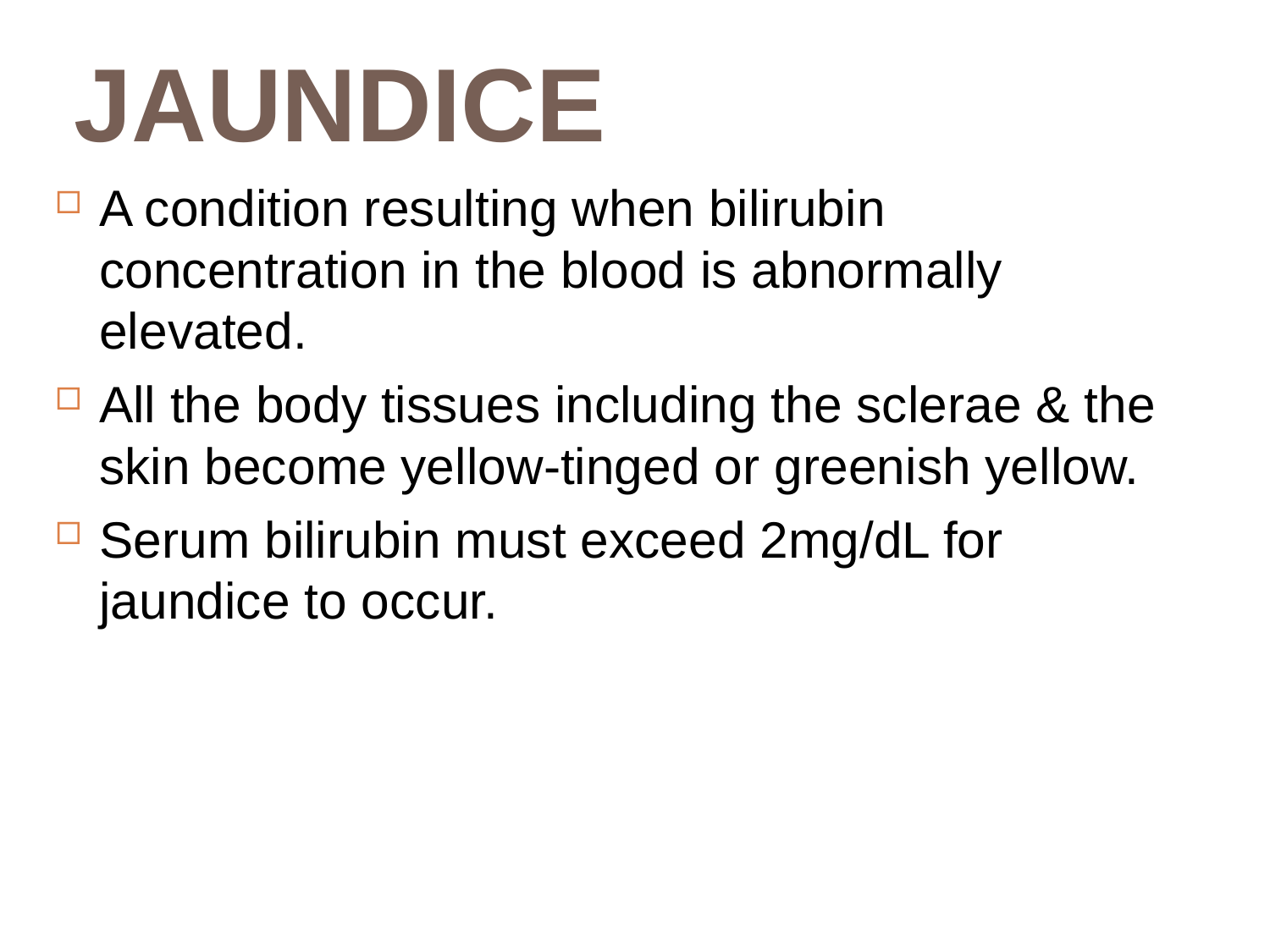

# JAUNDICE
A condition resulting when bilirubin concentration in the blood is abnormally elevated.
All the body tissues including the sclerae & the skin become yellow-tinged or greenish yellow.
Serum bilirubin must exceed 2mg/dL for jaundice to occur.